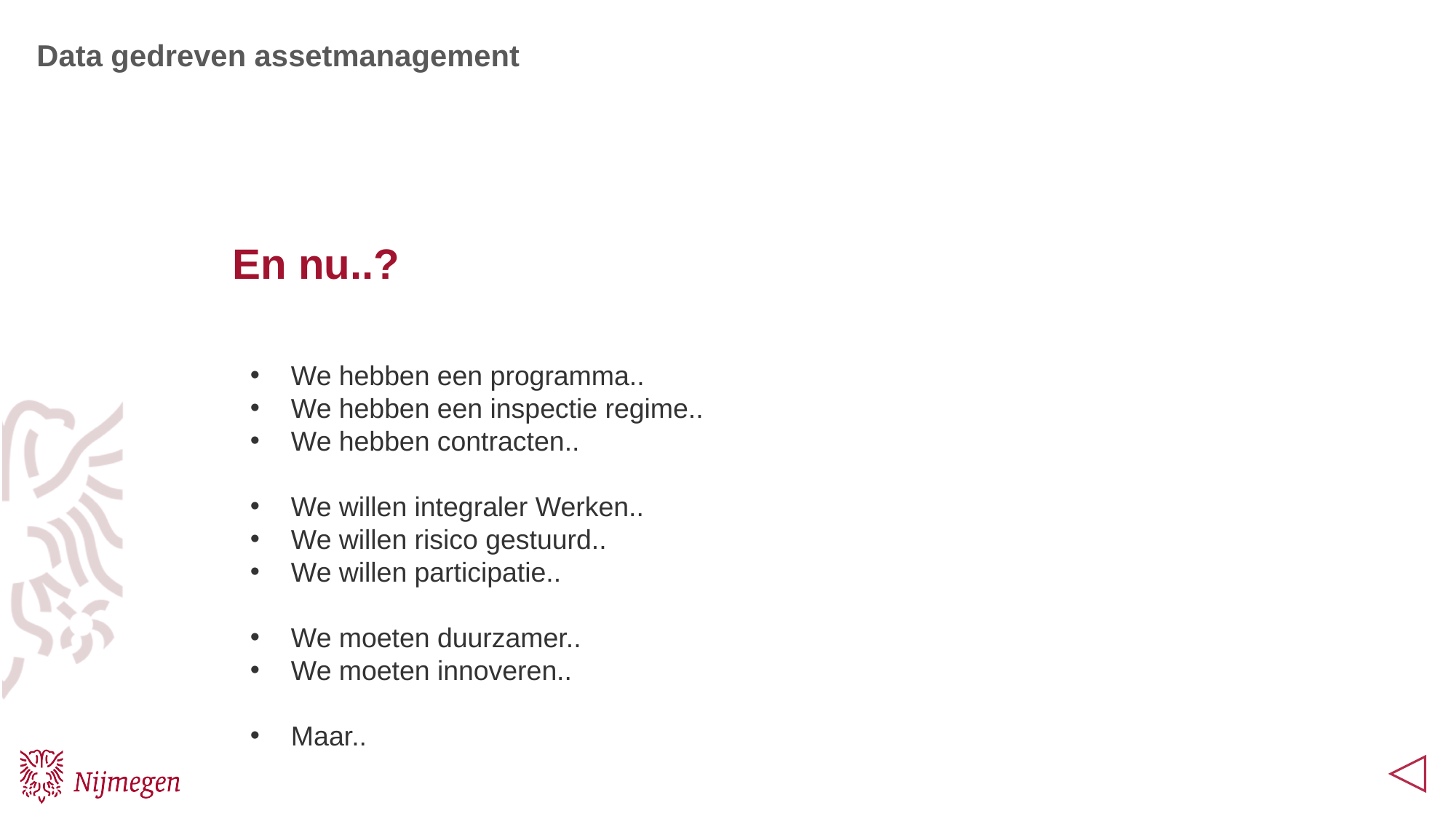

Data gedreven assetmanagement

En nu..?
We hebben een programma..
We hebben een inspectie regime..
We hebben contracten..

We willen integraler Werken..
We willen risico gestuurd..
We willen participatie..

We moeten duurzamer..
We moeten innoveren..

Maar..